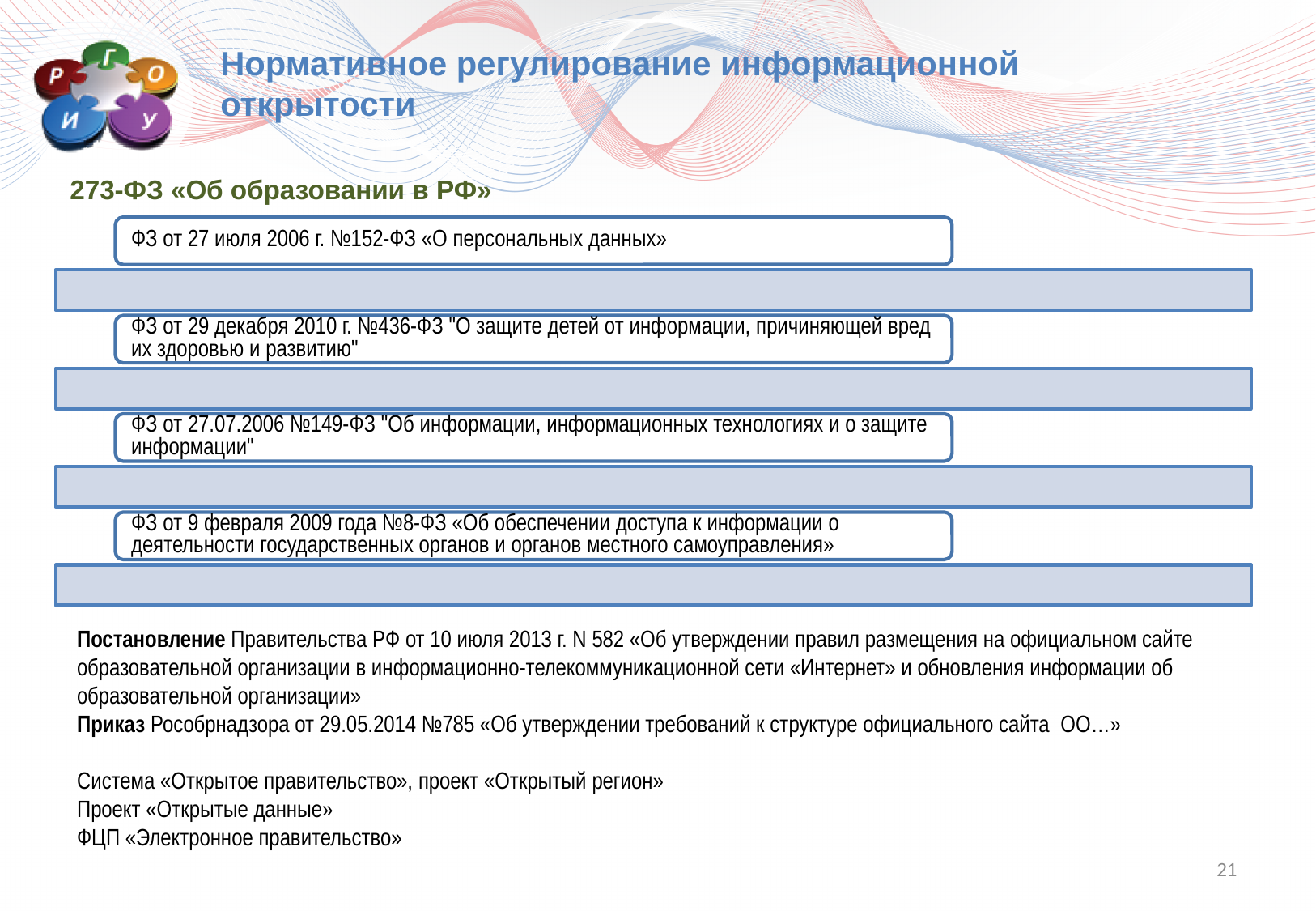

Нормативное регулирование информационной открытости
273-ФЗ «Об образовании в РФ»
ФЗ от 27 июля 2006 г. №152-ФЗ «О персональных данных»
ФЗ от 29 декабря 2010 г. №436-ФЗ "О защите детей от информации, причиняющей вред их здоровью и развитию"
ФЗ от 27.07.2006 №149-ФЗ "Об информации, информационных технологиях и о защите информации"
ФЗ от 9 февраля 2009 года №8-ФЗ «Об обеспечении доступа к информации о деятельности государственных органов и органов местного самоуправления»
Постановление Правительства РФ от 10 июля 2013 г. N 582 «Об утверждении правил размещения на официальном сайте
образовательной организации в информационно-телекоммуникационной сети «Интернет» и обновления информации об образовательной организации»
Приказ Рособрнадзора от 29.05.2014 №785 «Об утверждении требований к структуре официального сайта  ОО…»

Система «Открытое правительство», проект «Открытый регион»
Проект «Открытые данные»
ФЦП «Электронное правительство»
21